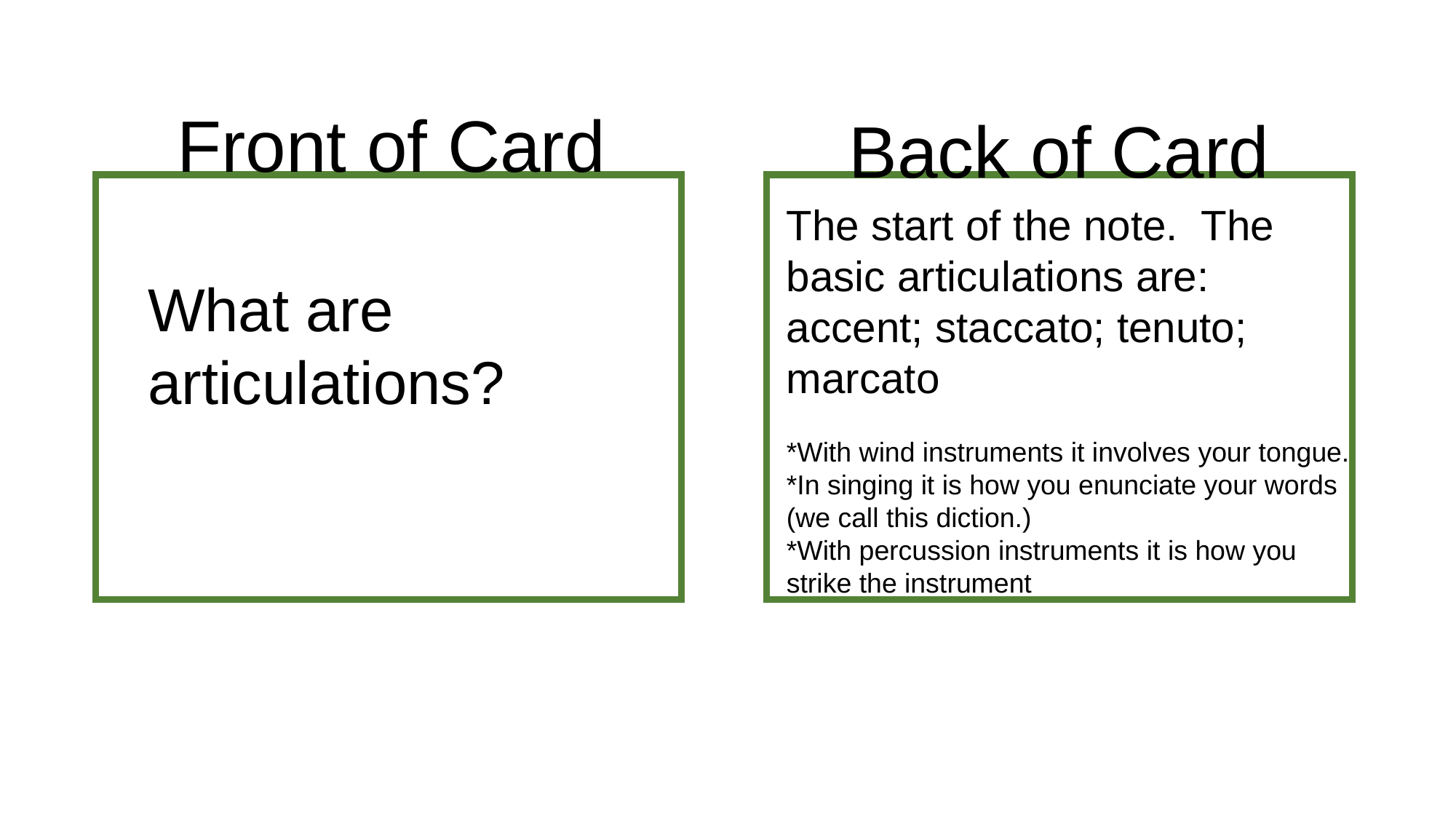

Front of Card
Back of Card

The start of the note.  The basic articulations are: accent; staccato; tenuto; marcato

*With wind instruments it involves your tongue. *In singing it is how you enunciate your words (we call this diction.)
*With percussion instruments it is how you strike the instrument
What are articulations?